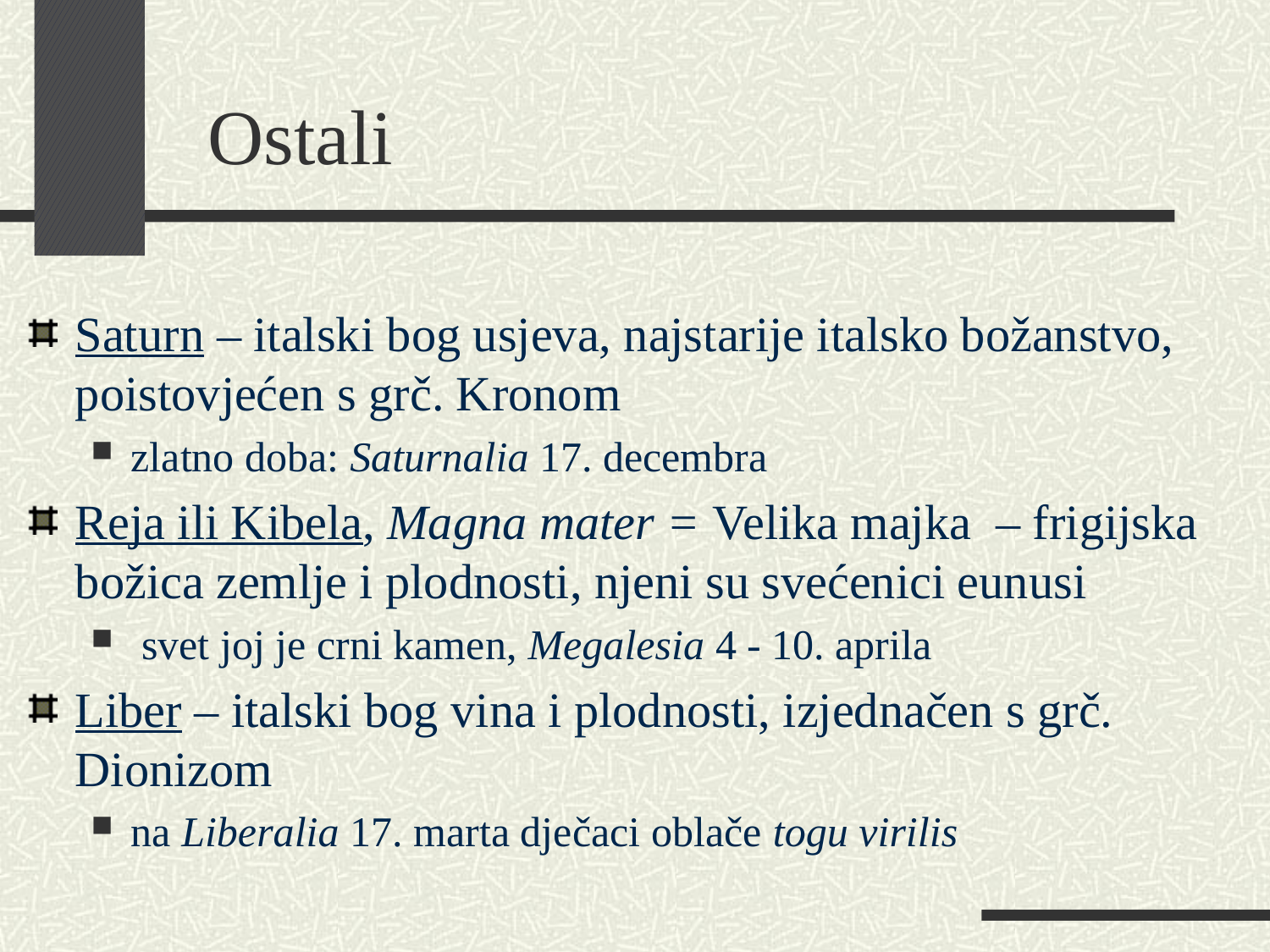

# Ostali
Saturn – italski bog usjeva, najstarije italsko božanstvo, poistovjećen s grč. Kronom
zlatno doba: Saturnalia 17. decembra
Reja ili Kibela, Magna mater = Velika majka  – frigijska božica zemlje i plodnosti, njeni su svećenici eunusi
 svet joj je crni kamen, Megalesia 4 - 10. aprila
Liber – italski bog vina i plodnosti, izjednačen s grč. Dionizom
na Liberalia 17. marta dječaci oblače togu virilis